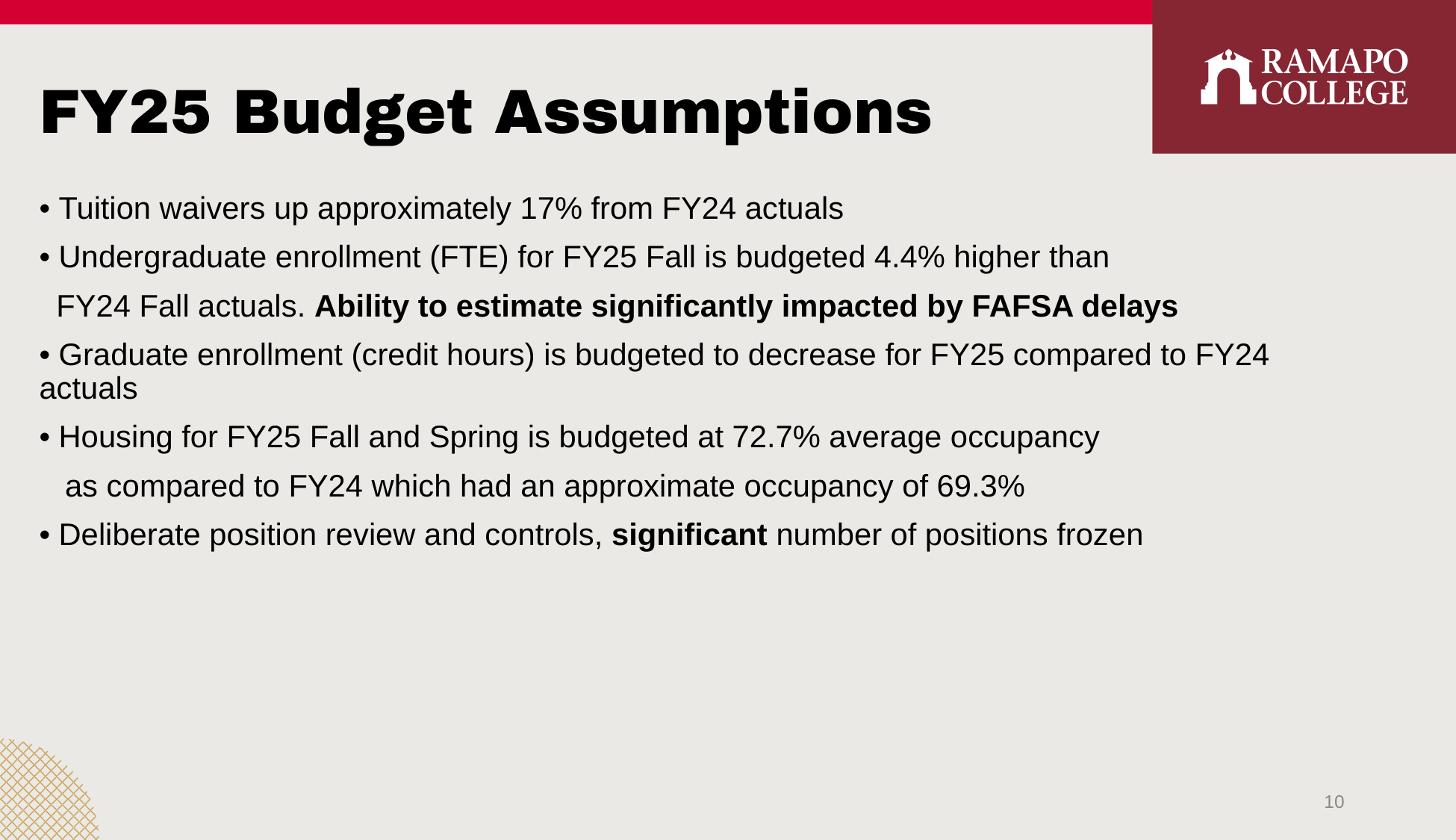

# FY25 Budget Assumptions
• Tuition waivers up approximately 17% from FY24 actuals
• Undergraduate enrollment (FTE) for FY25 Fall is budgeted 4.4% higher than
  FY24 Fall actuals. Ability to estimate significantly impacted by FAFSA delays
• Graduate enrollment (credit hours) is budgeted to decrease for FY25 compared to FY24 actuals
• Housing for FY25 Fall and Spring is budgeted at 72.7% average occupancy
   as compared to FY24 which had an approximate occupancy of 69.3%
• Deliberate position review and controls, significant number of positions frozen
10